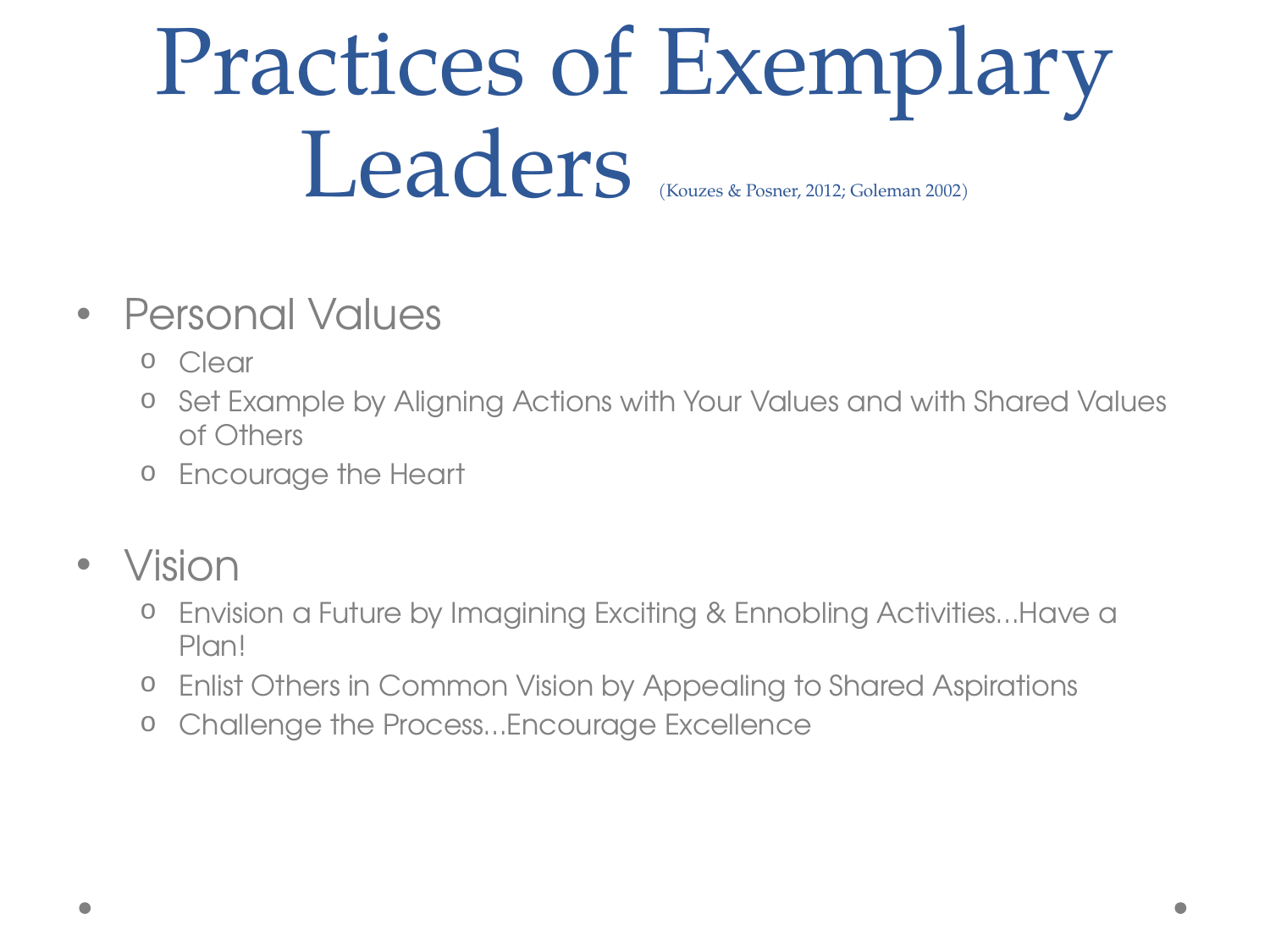

# Practices of Exemplary Leaders (Kouzes & Posner, 2012; Goleman 2002)
Personal Values
Clear
Set Example by Aligning Actions with Your Values and with Shared Values of Others
Encourage the Heart

Vision
Envision a Future by Imagining Exciting & Ennobling Activities…Have a Plan!
Enlist Others in Common Vision by Appealing to Shared Aspirations
Challenge the Process…Encourage Excellence